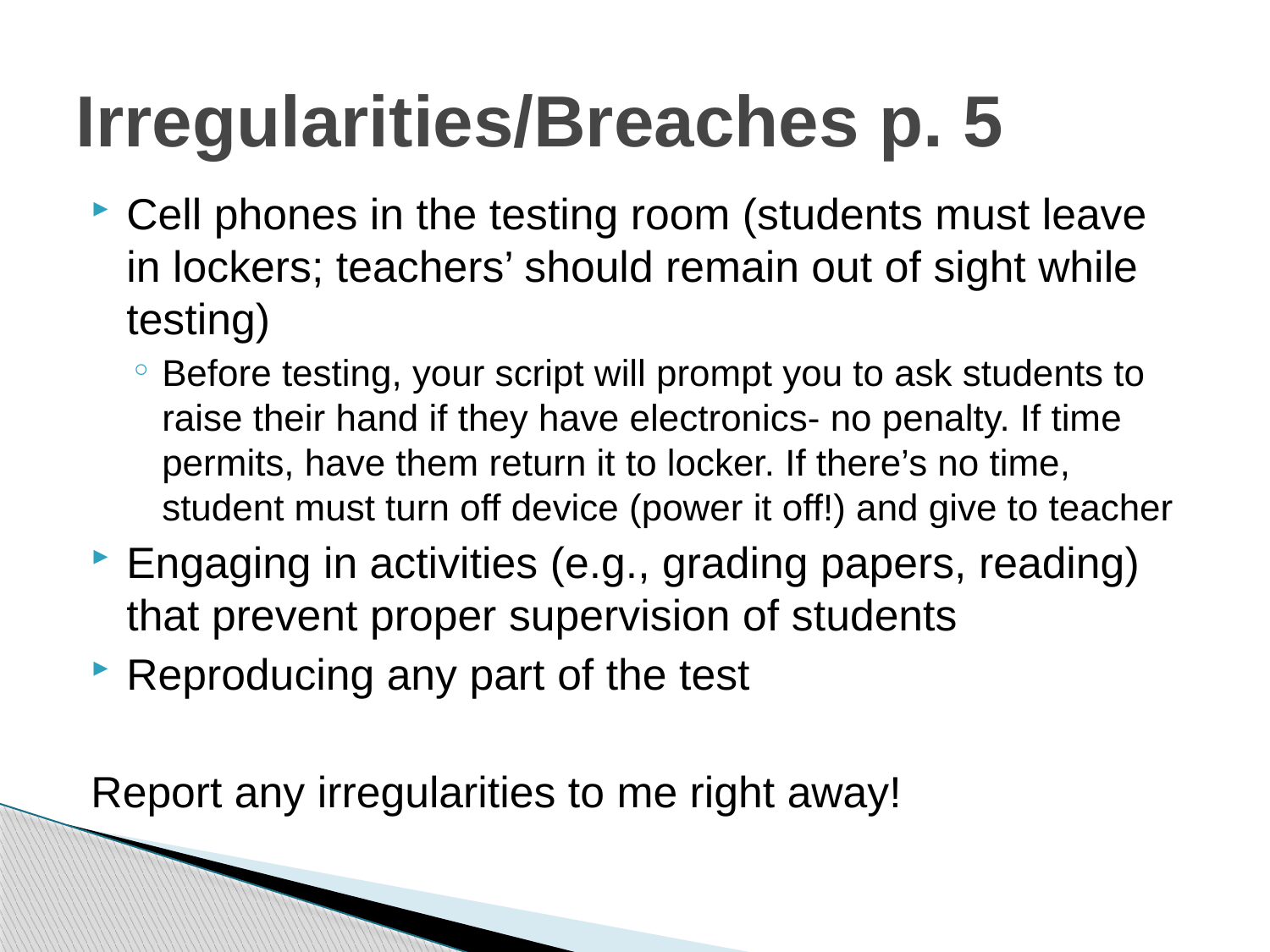

# Irregularities/Breaches p. 5
Cell phones in the testing room (students must leave in lockers; teachers’ should remain out of sight while testing)
Before testing, your script will prompt you to ask students to raise their hand if they have electronics- no penalty. If time permits, have them return it to locker. If there’s no time, student must turn off device (power it off!) and give to teacher
Engaging in activities (e.g., grading papers, reading) that prevent proper supervision of students
Reproducing any part of the test

Report any irregularities to me right away!